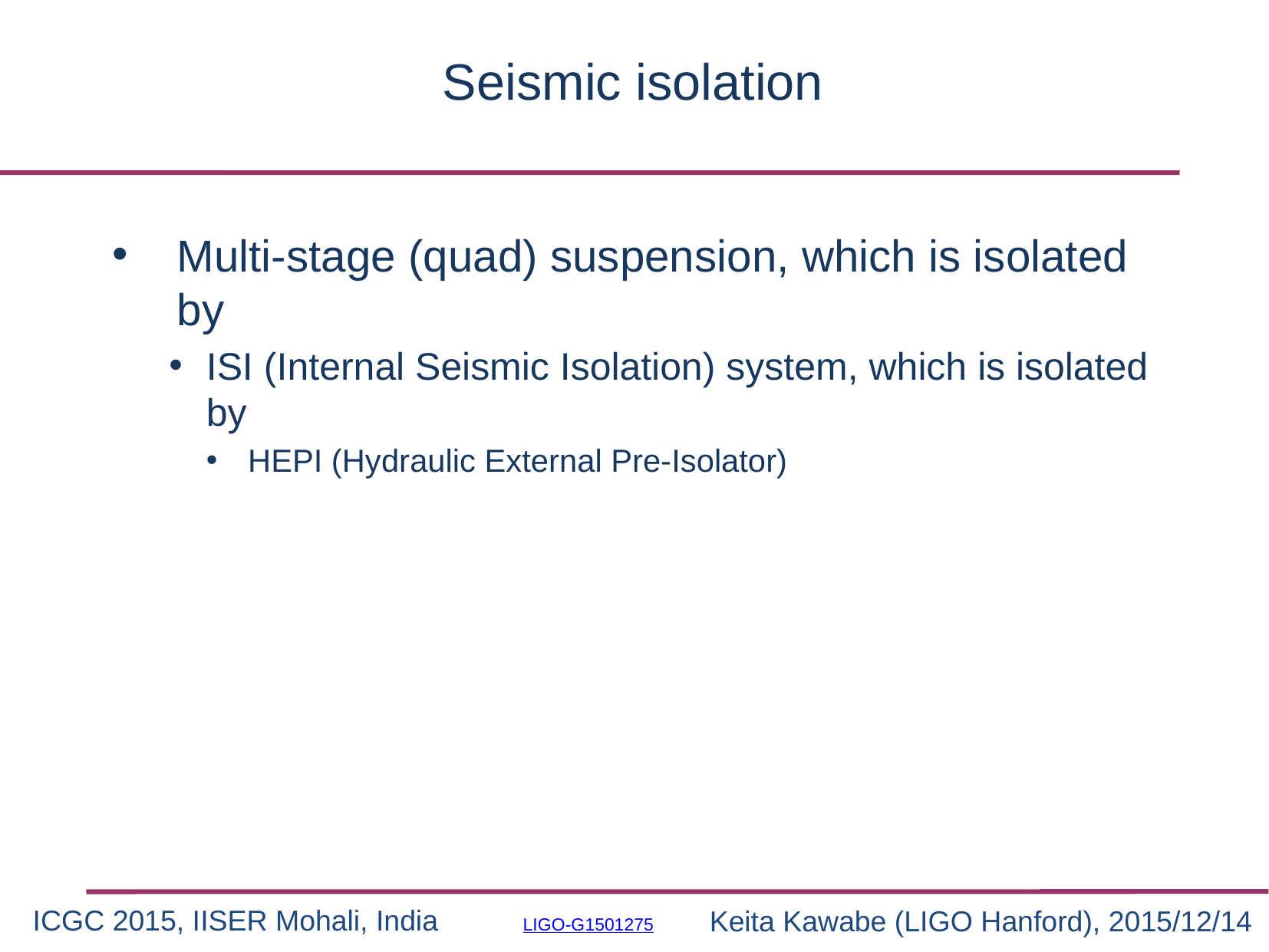

# Seismic isolation
Multi-stage (quad) suspension, which is isolated by
ISI (Internal Seismic Isolation) system, which is isolated by
HEPI (Hydraulic External Pre-Isolator)